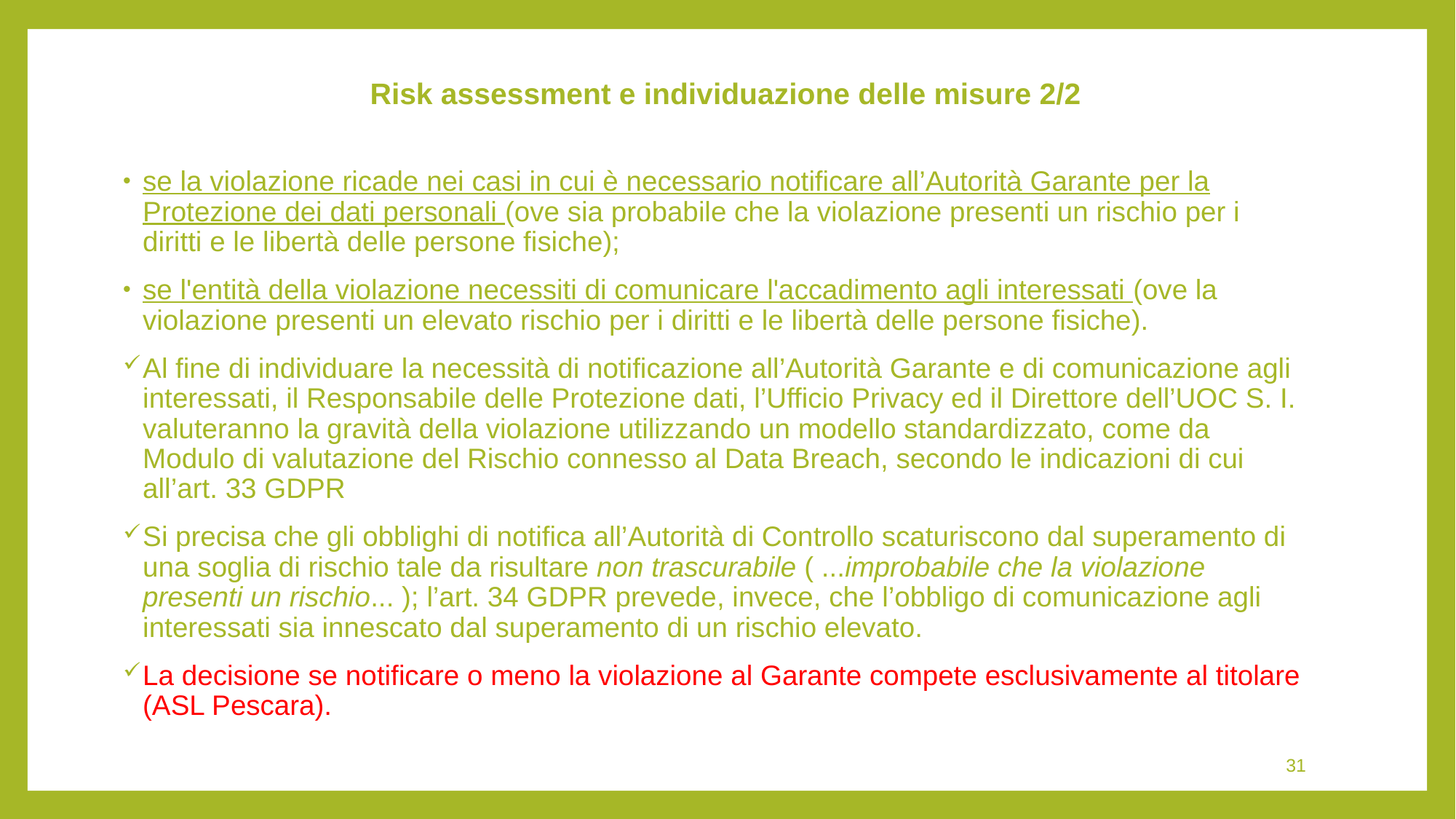

# Risk assessment e individuazione delle misure 2/2
se la violazione ricade nei casi in cui è necessario notificare all’Autorità Garante per la Protezione dei dati personali (ove sia probabile che la violazione presenti un rischio per i diritti e le libertà delle persone fisiche);
se l'entità della violazione necessiti di comunicare l'accadimento agli interessati (ove la violazione presenti un elevato rischio per i diritti e le libertà delle persone fisiche).
Al fine di individuare la necessità di notificazione all’Autorità Garante e di comunicazione agli interessati, il Responsabile delle Protezione dati, l’Ufficio Privacy ed il Direttore dell’UOC S. I. valuteranno la gravità della violazione utilizzando un modello standardizzato, come da Modulo di valutazione del Rischio connesso al Data Breach, secondo le indicazioni di cui all’art. 33 GDPR
Si precisa che gli obblighi di notifica all’Autorità di Controllo scaturiscono dal superamento di una soglia di rischio tale da risultare non trascurabile ( ...improbabile che la violazione presenti un rischio... ); l’art. 34 GDPR prevede, invece, che l’obbligo di comunicazione agli interessati sia innescato dal superamento di un rischio elevato.
La decisione se notificare o meno la violazione al Garante compete esclusivamente al titolare (ASL Pescara).

31